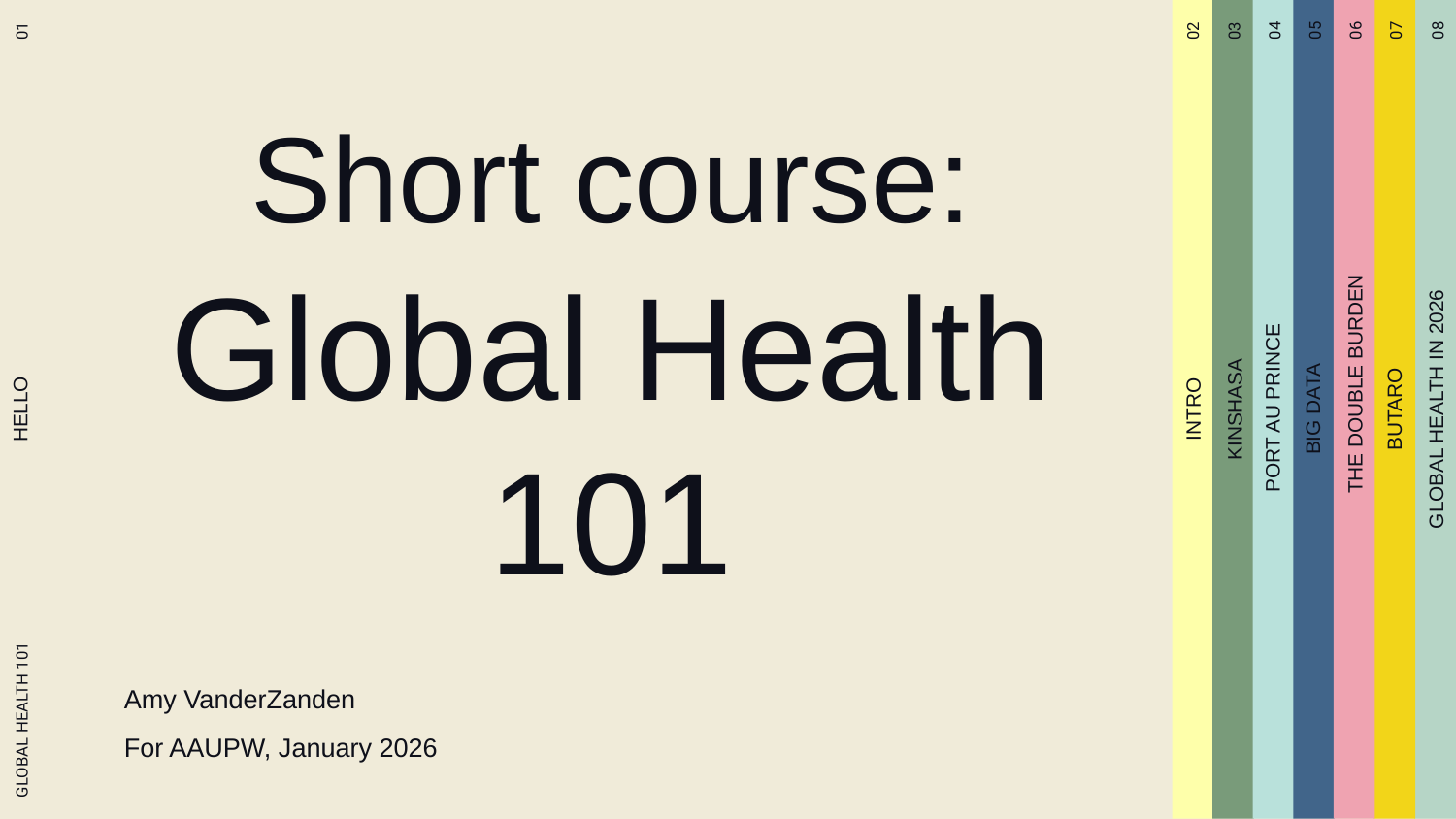

# Short course: Global Health 101
02
01
04
05
06
07
08
03
THE DOUBLE BURDEN
PORT AU PRINCE
HELLO
BUTARO
GLOBAL HEALTH IN 2026

KINSHASA
INTRO
BIG DATA
Amy VanderZanden

For AAUPW, January 2026

GLOBAL HEALTH 101